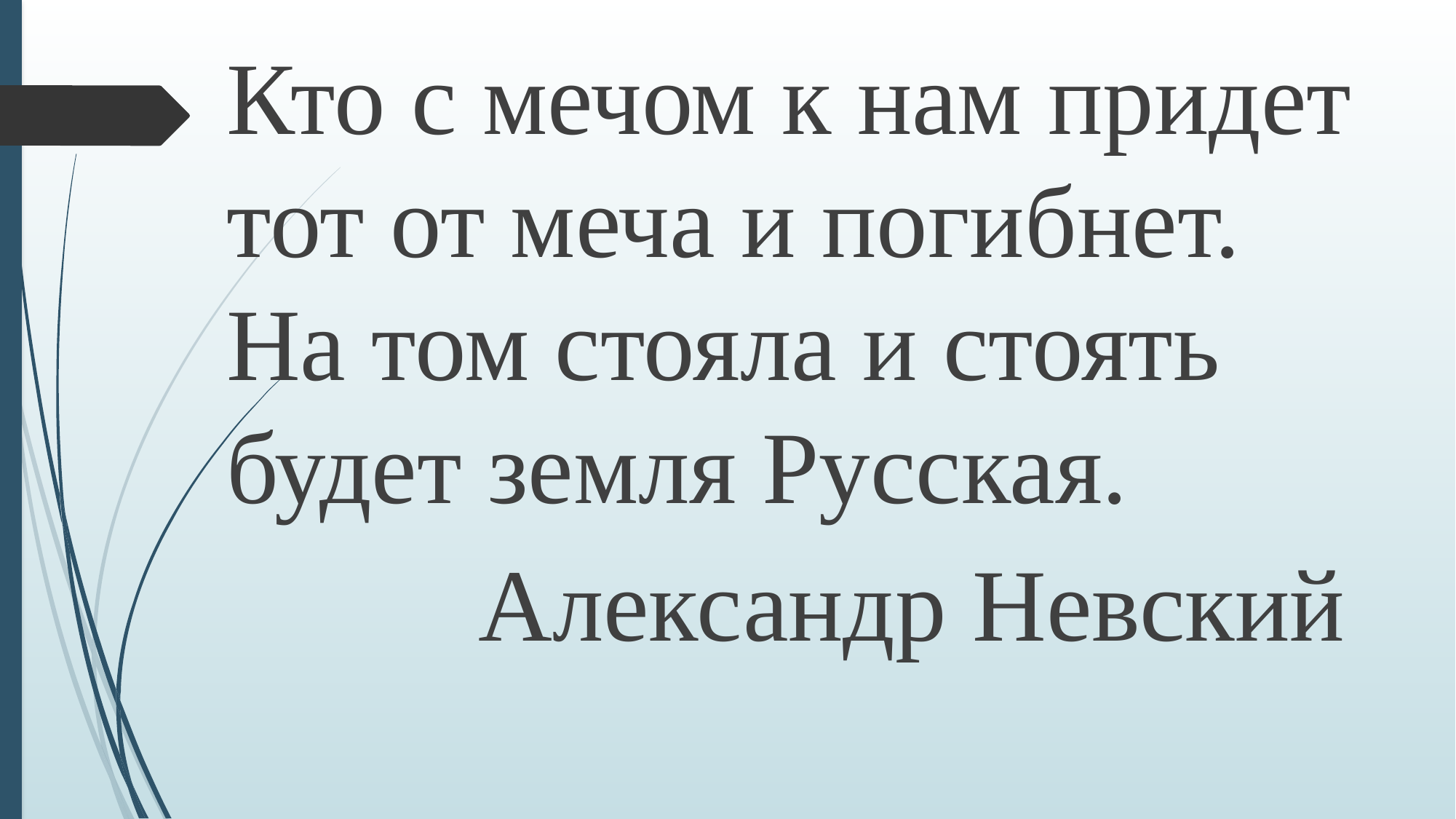

Кто с мечом к нам придет тот от меча и погибнет. На том стояла и стоять будет земля Русская.
Александр Невский